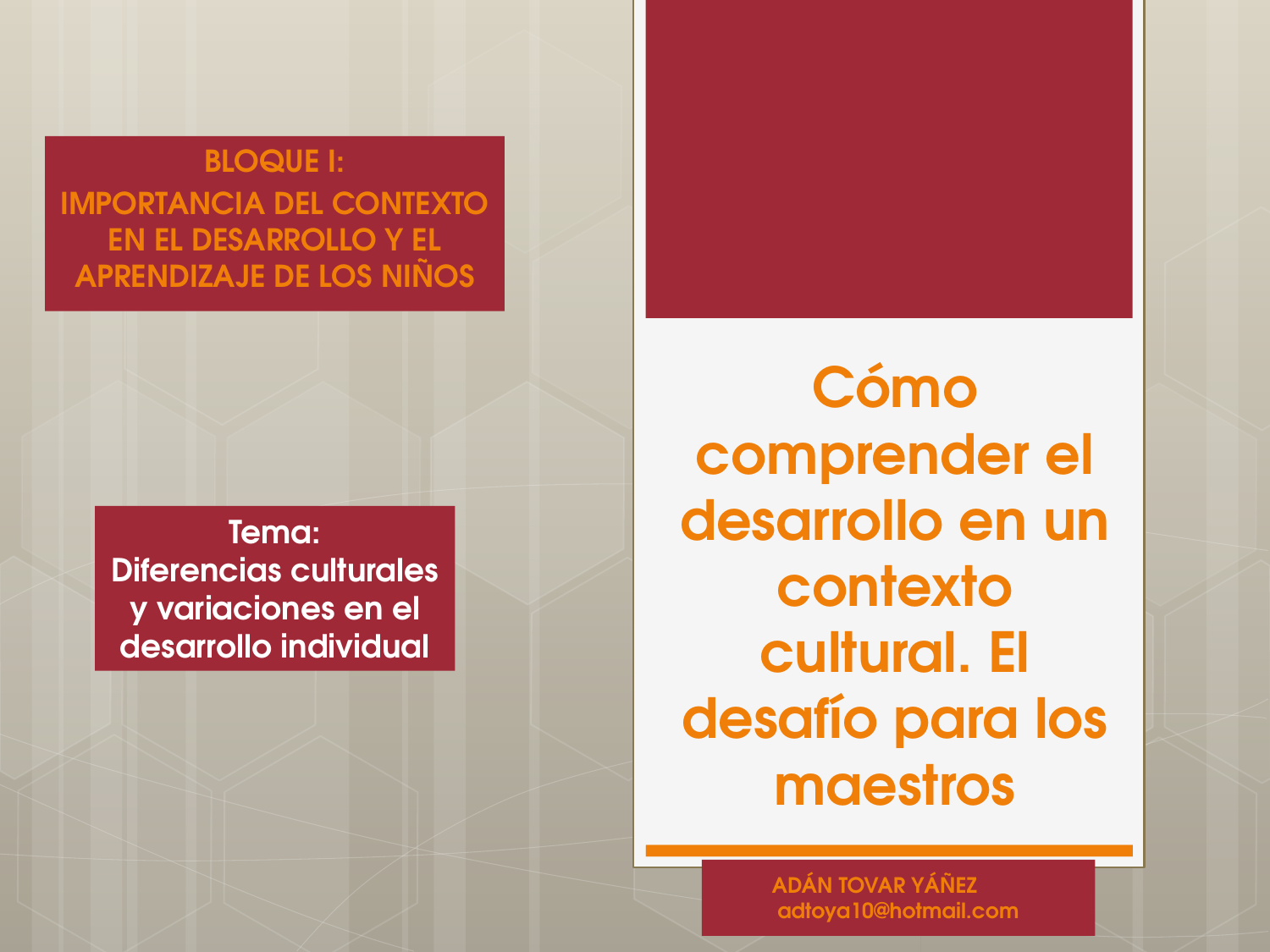

BLOQUE I:
IMPORTANCIA DEL CONTEXTO EN EL DESARROLLO Y EL APRENDIZAJE DE LOS NIÑOS
# Cómo comprender el desarrollo en un contexto cultural. El desafío para los maestros
Tema:
Diferencias culturales y variaciones en el desarrollo individual
ADÁN TOVAR YÁÑEZ         adtoya10@hotmail.com